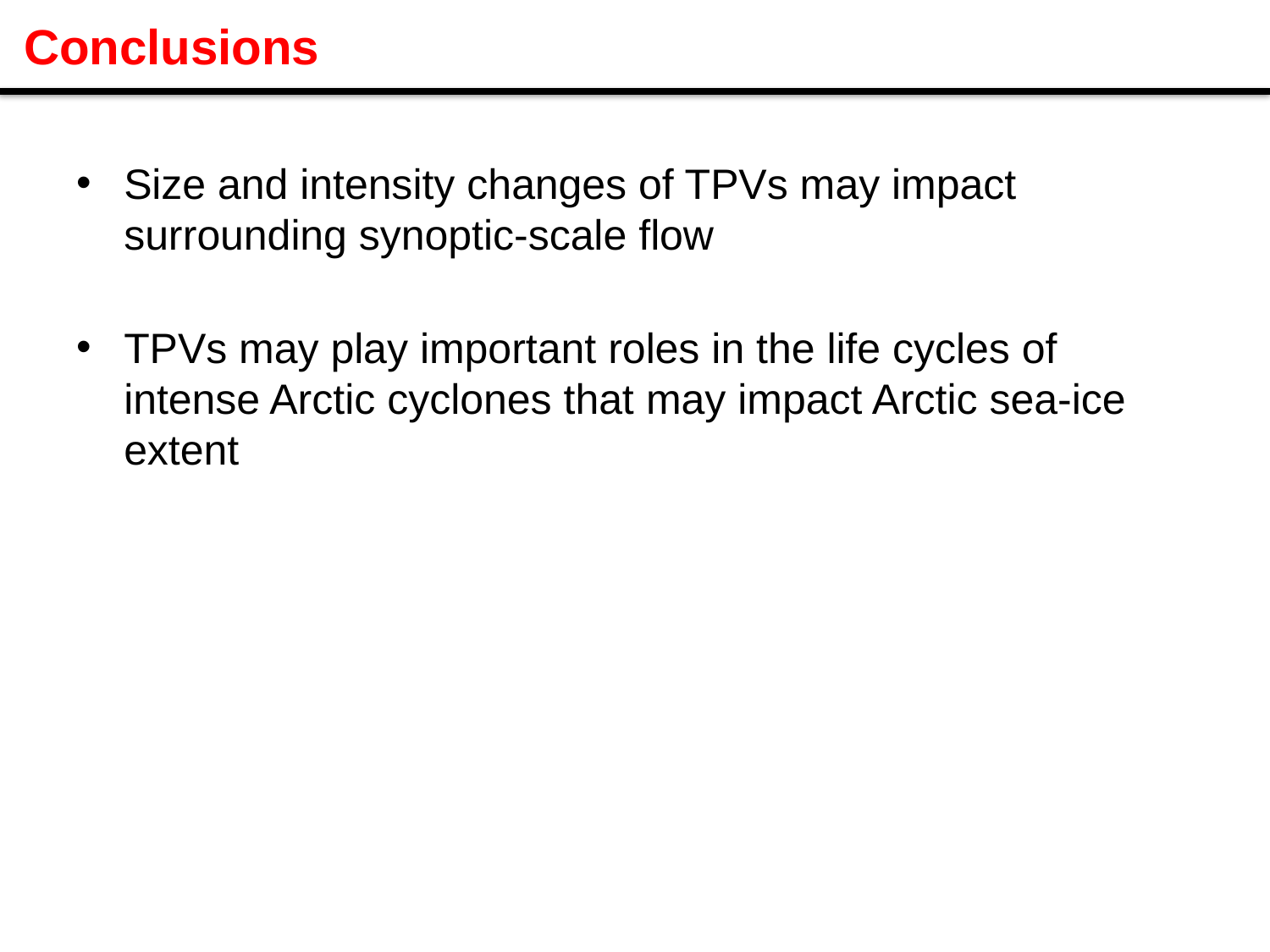

# Conclusions
Size and intensity changes of TPVs may impact surrounding synoptic-scale flow

TPVs may play important roles in the life cycles of intense Arctic cyclones that may impact Arctic sea-ice extent